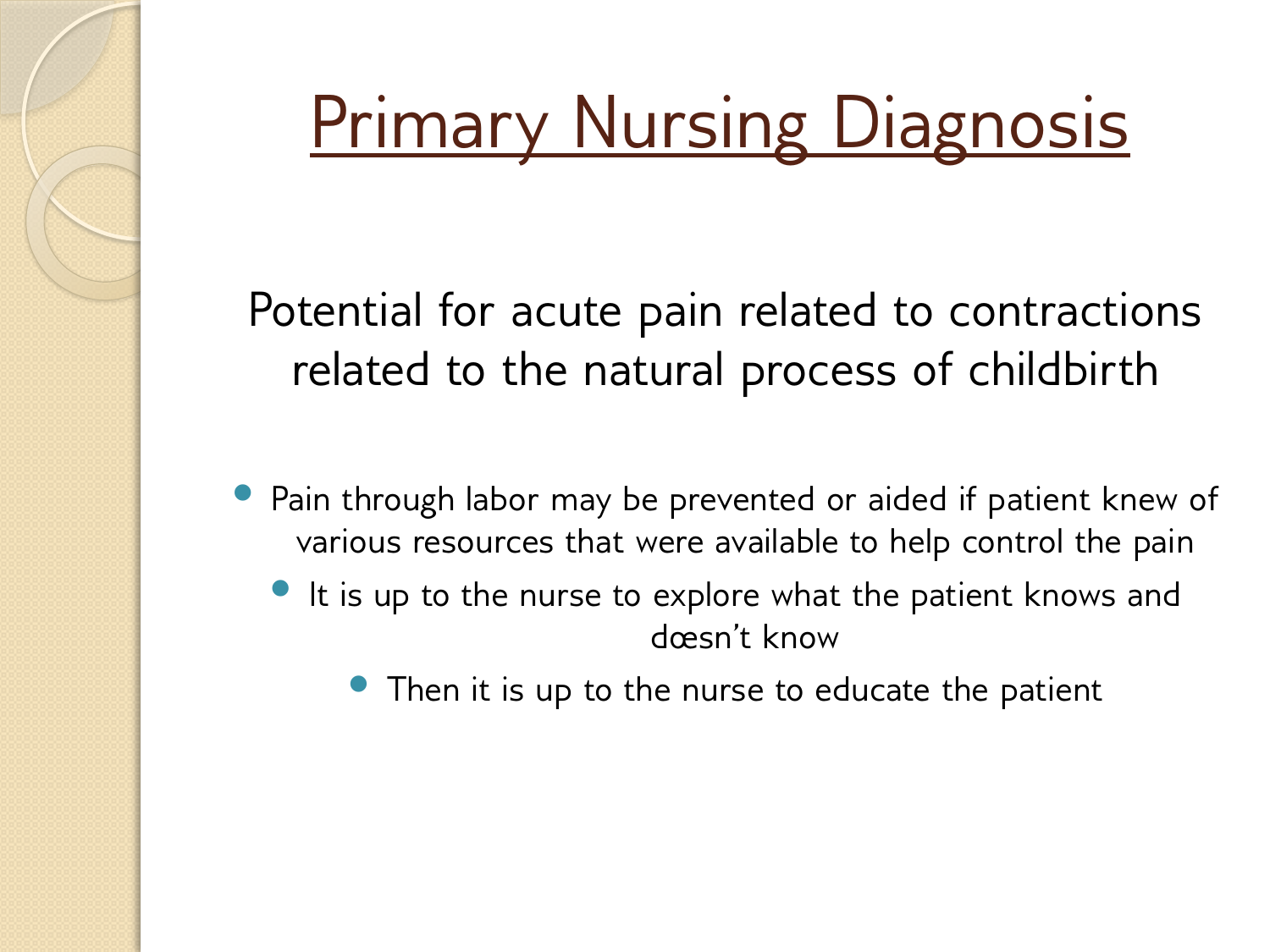

# Primary Nursing Diagnosis

Potential for acute pain related to contractions related to the natural process of childbirth

Pain through labor may be prevented or aided if patient knew of various resources that were available to help control the pain
It is up to the nurse to explore what the patient knows and doesn’t know
Then it is up to the nurse to educate the patient